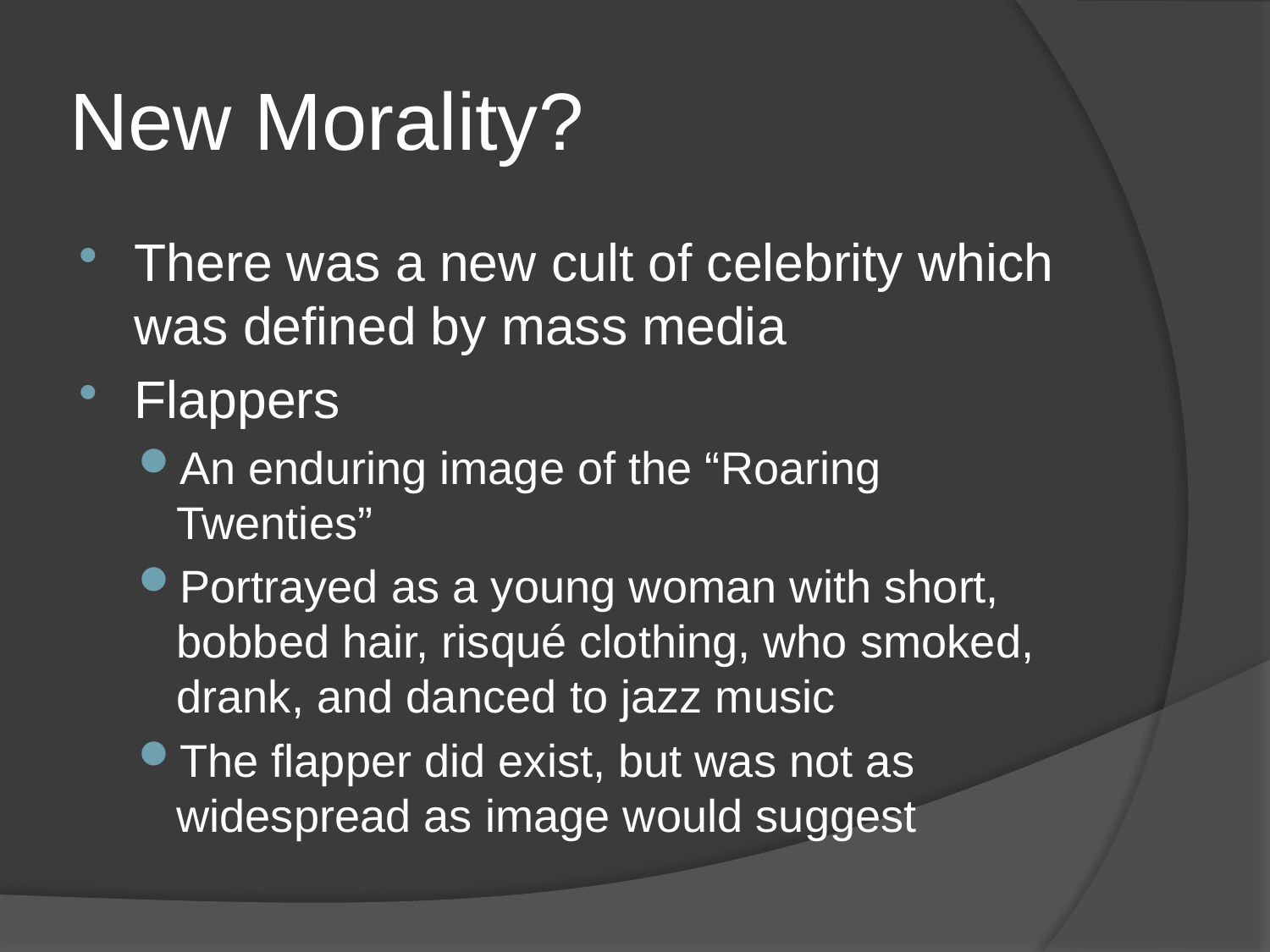

# New Morality?
There was a new cult of celebrity which was defined by mass media
Flappers
An enduring image of the “Roaring Twenties”
Portrayed as a young woman with short, bobbed hair, risqué clothing, who smoked, drank, and danced to jazz music
The flapper did exist, but was not as widespread as image would suggest